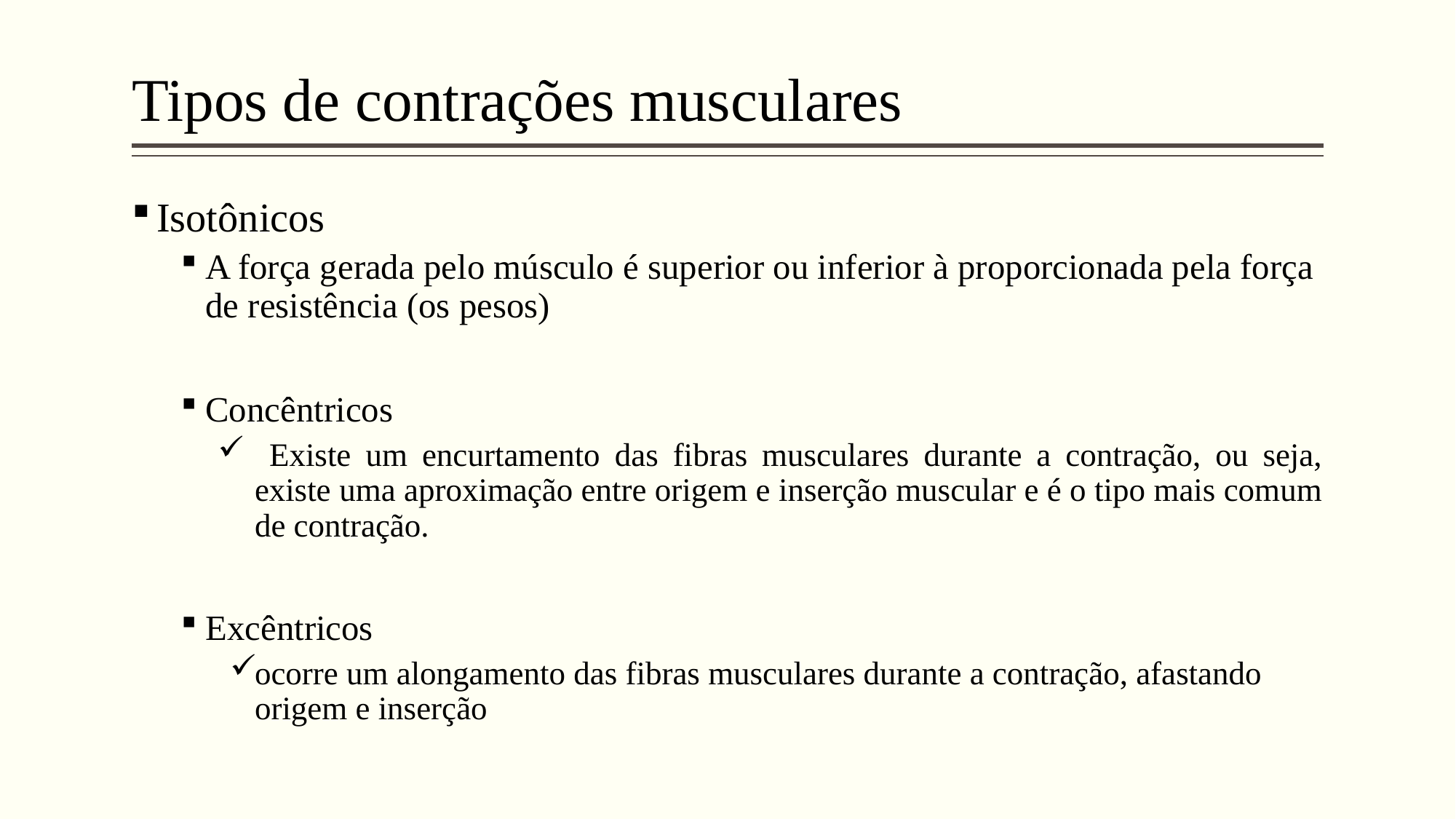

# Tipos de contrações musculares
Isotônicos
A força gerada pelo músculo é superior ou inferior à proporcionada pela força de resistência (os pesos)

Concêntricos
 Existe um encurtamento das fibras musculares durante a contração, ou seja, existe uma aproximação entre origem e inserção muscular e é o tipo mais comum de contração.

Excêntricos
ocorre um alongamento das fibras musculares durante a contração, afastando origem e inserção